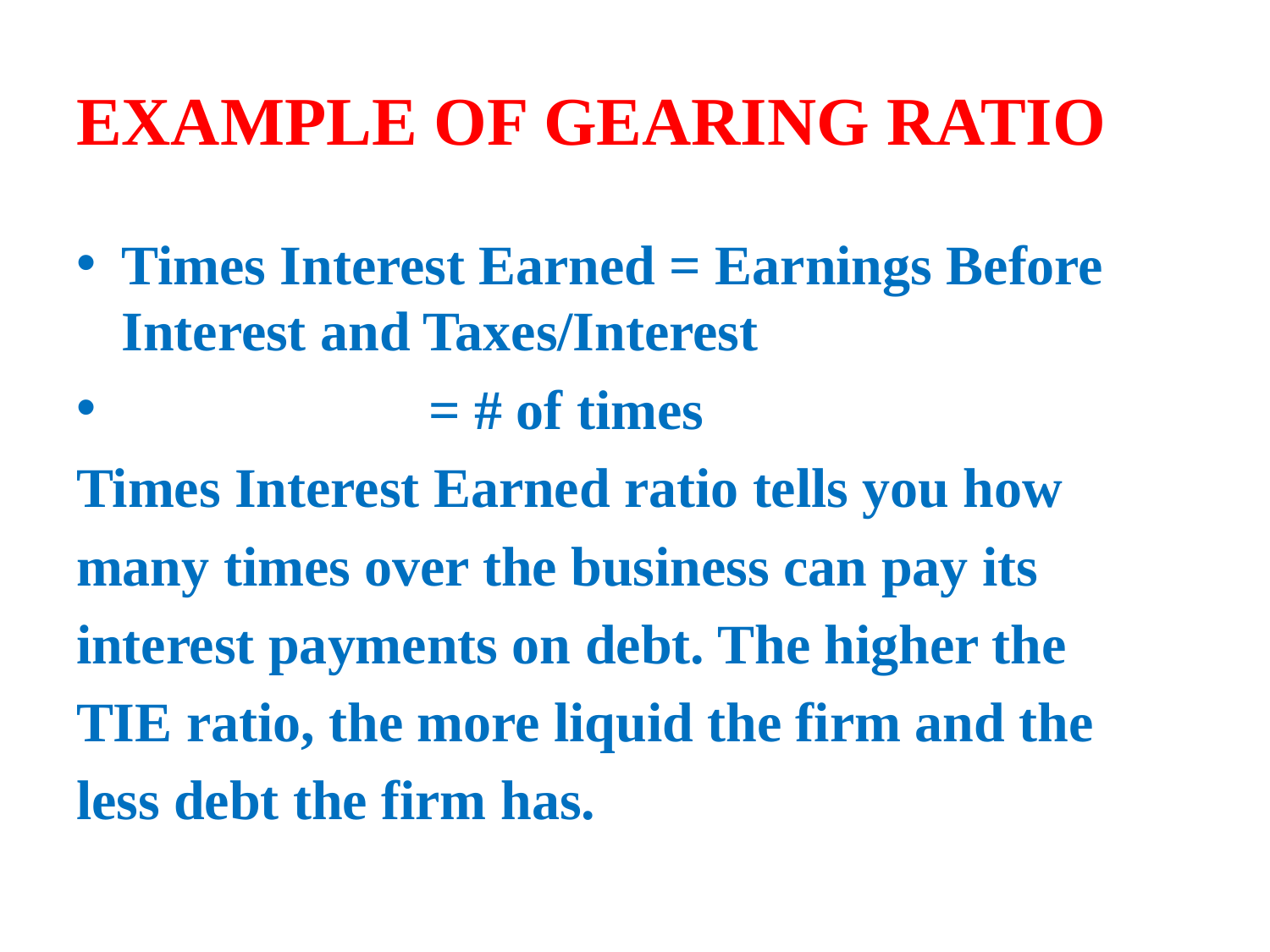

# EXAMPLE OF GEARING RATIO
Times Interest Earned = Earnings Before Interest and Taxes/Interest
                      = # of times
Times Interest Earned ratio tells you how
many times over the business can pay its
interest payments on debt. The higher the
TIE ratio, the more liquid the firm and the
less debt the firm has.